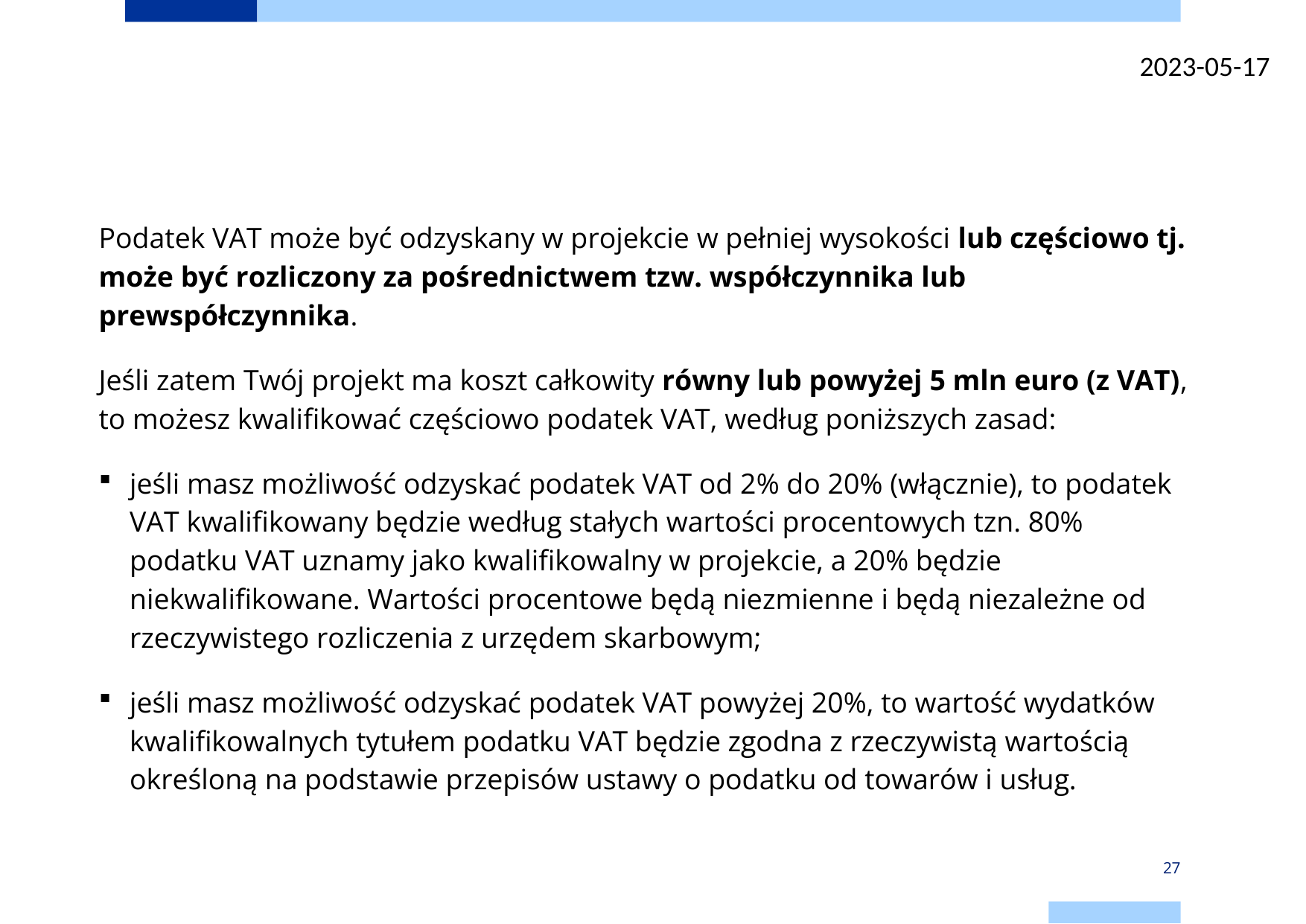

# KWALIFIKOWALNOŚĆ VAT
2023-05-17
Podatek VAT może być odzyskany w projekcie w pełniej wysokości lub częściowo tj. może być rozliczony za pośrednictwem tzw. współczynnika lub prewspółczynnika.
Jeśli zatem Twój projekt ma koszt całkowity równy lub powyżej 5 mln euro (z VAT), to możesz kwalifikować częściowo podatek VAT, według poniższych zasad:
jeśli masz możliwość odzyskać podatek VAT od 2% do 20% (włącznie), to podatek VAT kwalifikowany będzie według stałych wartości procentowych tzn. 80% podatku VAT uznamy jako kwalifikowalny w projekcie, a 20% będzie niekwalifikowane. Wartości procentowe będą niezmienne i będą niezależne od rzeczywistego rozliczenia z urzędem skarbowym;
jeśli masz możliwość odzyskać podatek VAT powyżej 20%, to wartość wydatków kwalifikowalnych tytułem podatku VAT będzie zgodna z rzeczywistą wartością określoną na podstawie przepisów ustawy o podatku od towarów i usług.

27